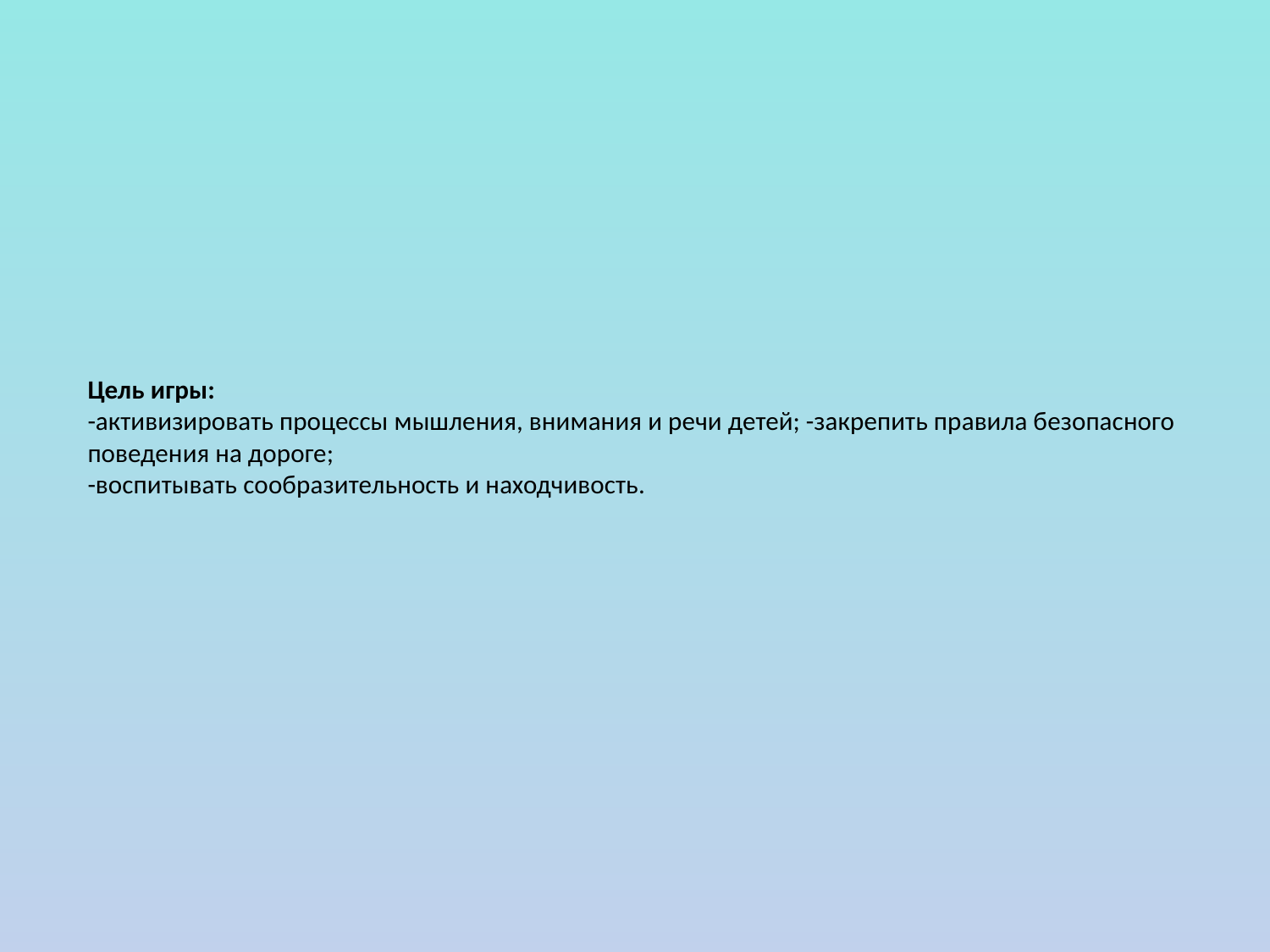

# Цель игры: -активизировать процессы мышления, внимания и речи детей; -закрепить правила безопасного поведения на дороге; -воспитывать сообразительность и находчивость.